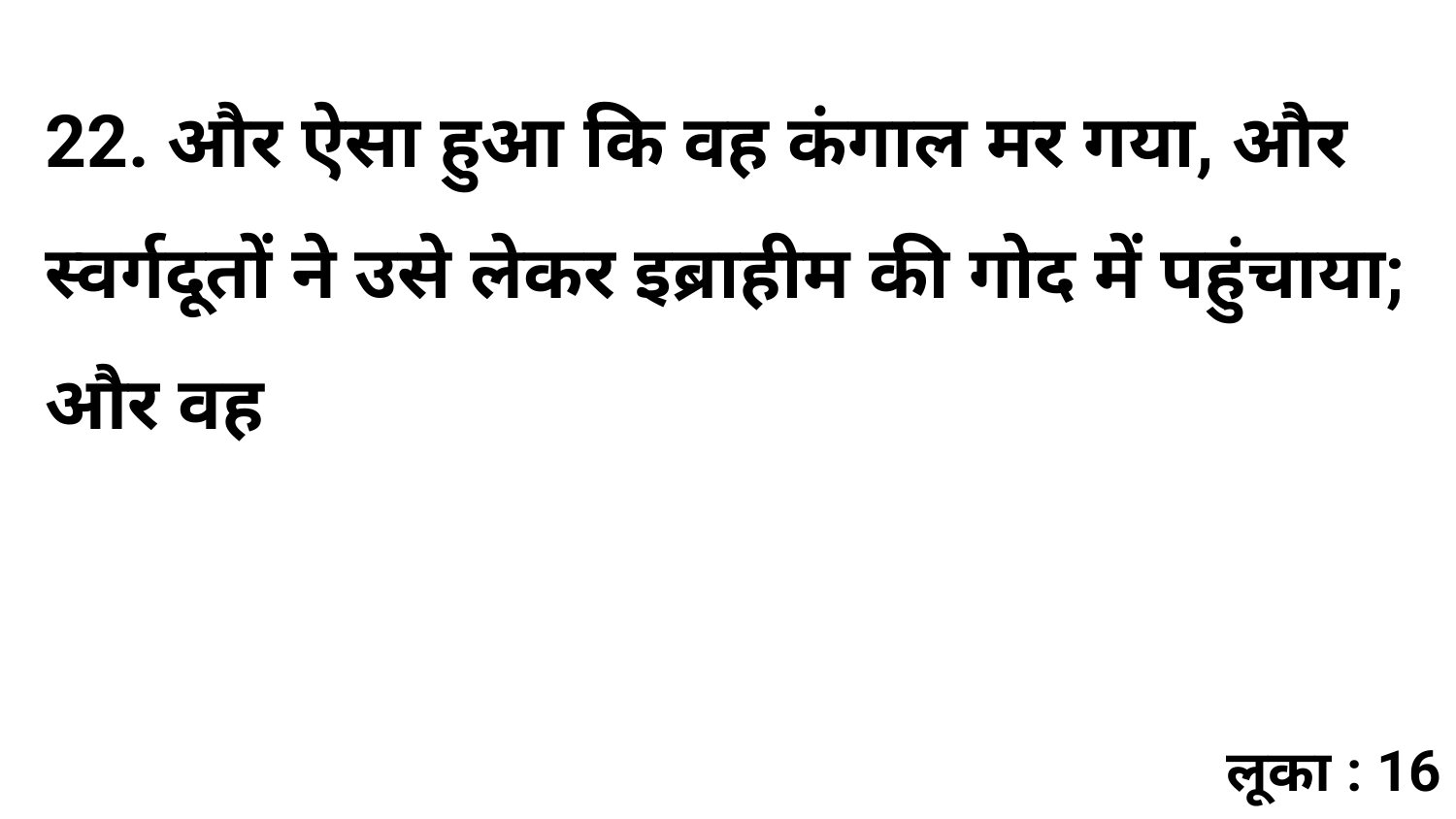

22. और ऐसा हुआ कि वह कंगाल मर गया, और स्वर्गदूतों ने उसे लेकर इब्राहीम की गोद में पहुंचाया; और वह
लूका : 16